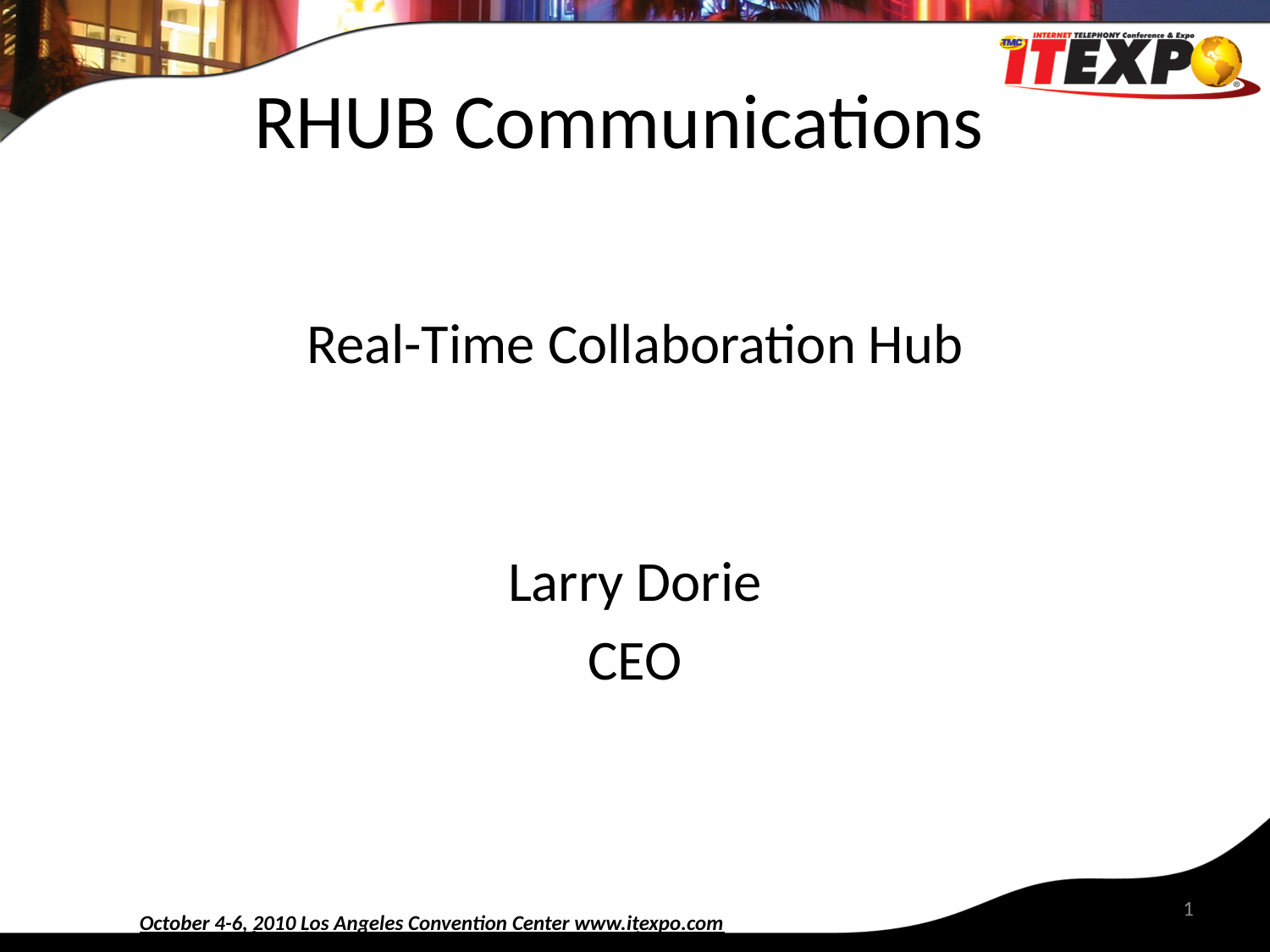

# RHUB Communications

Real-Time Collaboration Hub

Larry Dorie
CEO

	October 4-6, 2010 Los Angeles Convention Center www.itexpo.com
1